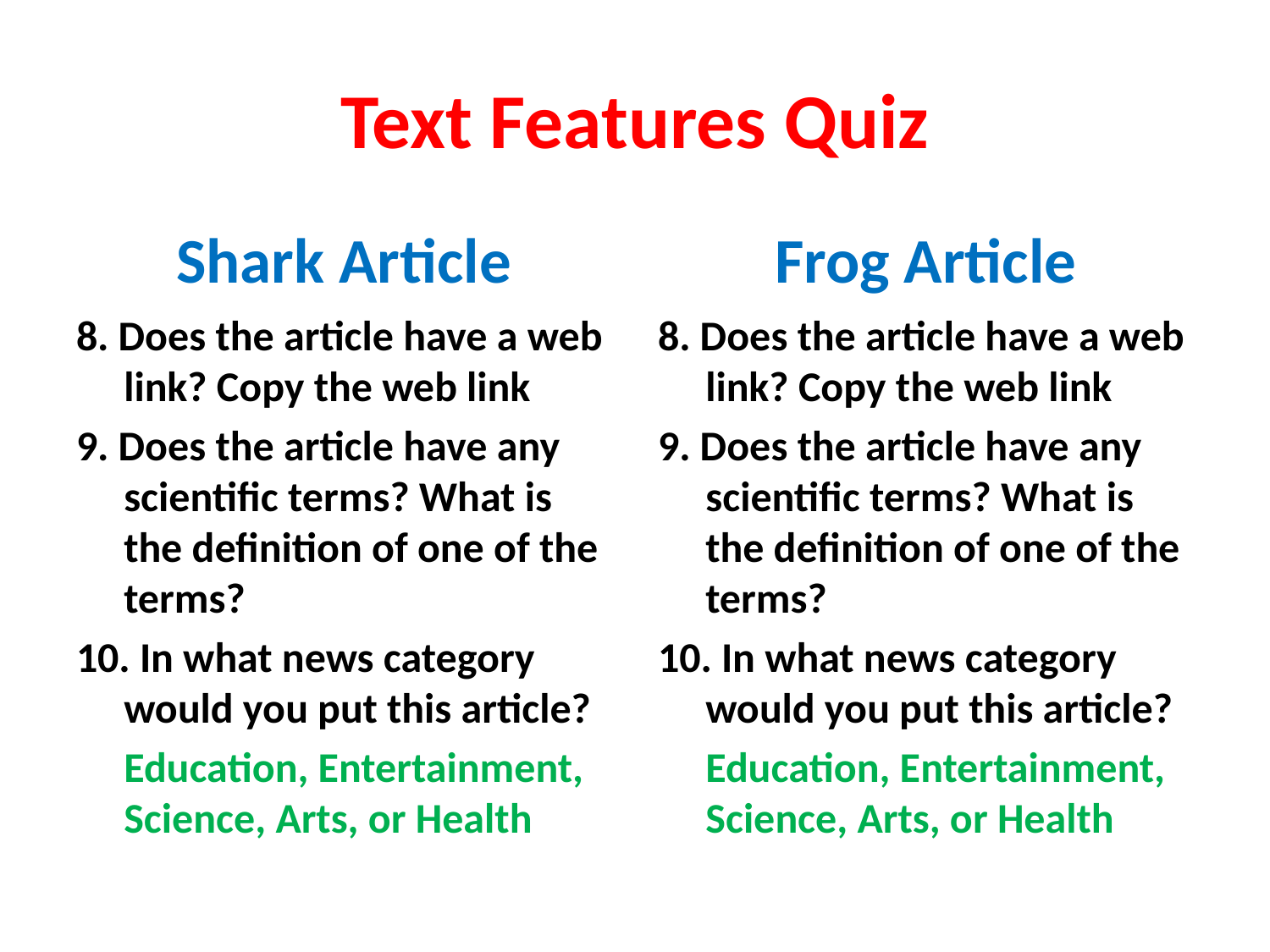

# Text Features Quiz
Shark Article
Frog Article
8. Does the article have a web link? Copy the web link
9. Does the article have any scientific terms? What is the definition of one of the terms?
10. In what news category would you put this article?
     Education, Entertainment, Science, Arts, or Health
8. Does the article have a web link? Copy the web link
9. Does the article have any scientific terms? What is the definition of one of the terms?
10. In what news category would you put this article?
     Education, Entertainment, Science, Arts, or Health